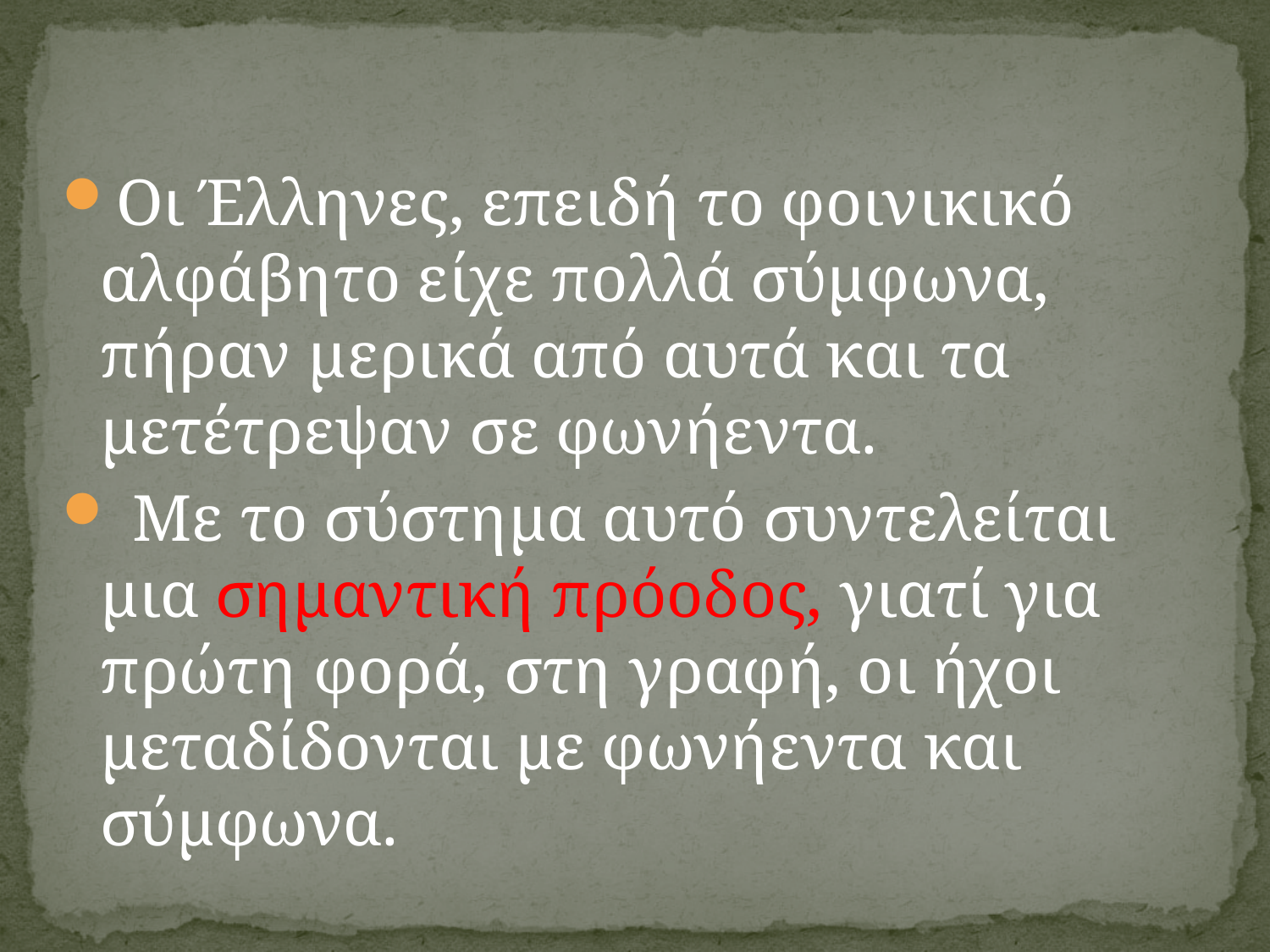

Οι Έλληνες, επειδή το φοινικικό αλφάβητο είχε πολλά σύμφωνα, πήραν μερικά από αυτά και τα μετέτρεψαν σε φωνήεντα.
 Με το σύστημα αυτό συντελείται μια σημαντική πρόοδος, γιατί για πρώτη φορά, στη γραφή, οι ήχοι μεταδίδονται με φωνήεντα και σύμφωνα.